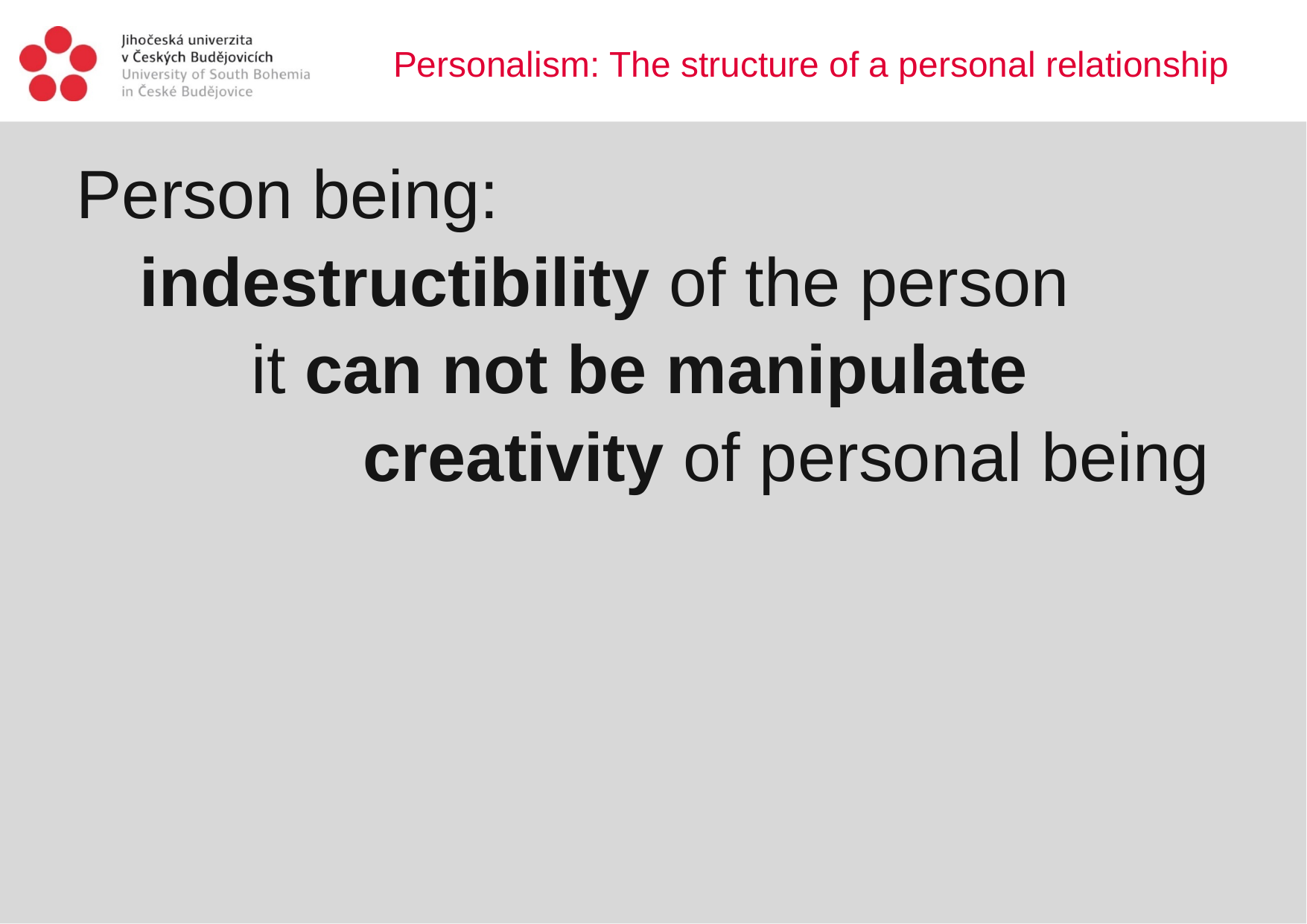

# Personalism: The structure of a personal relationship
Person being:
	indestructibility of the person
		it can not be manipulate
			creativity of personal being